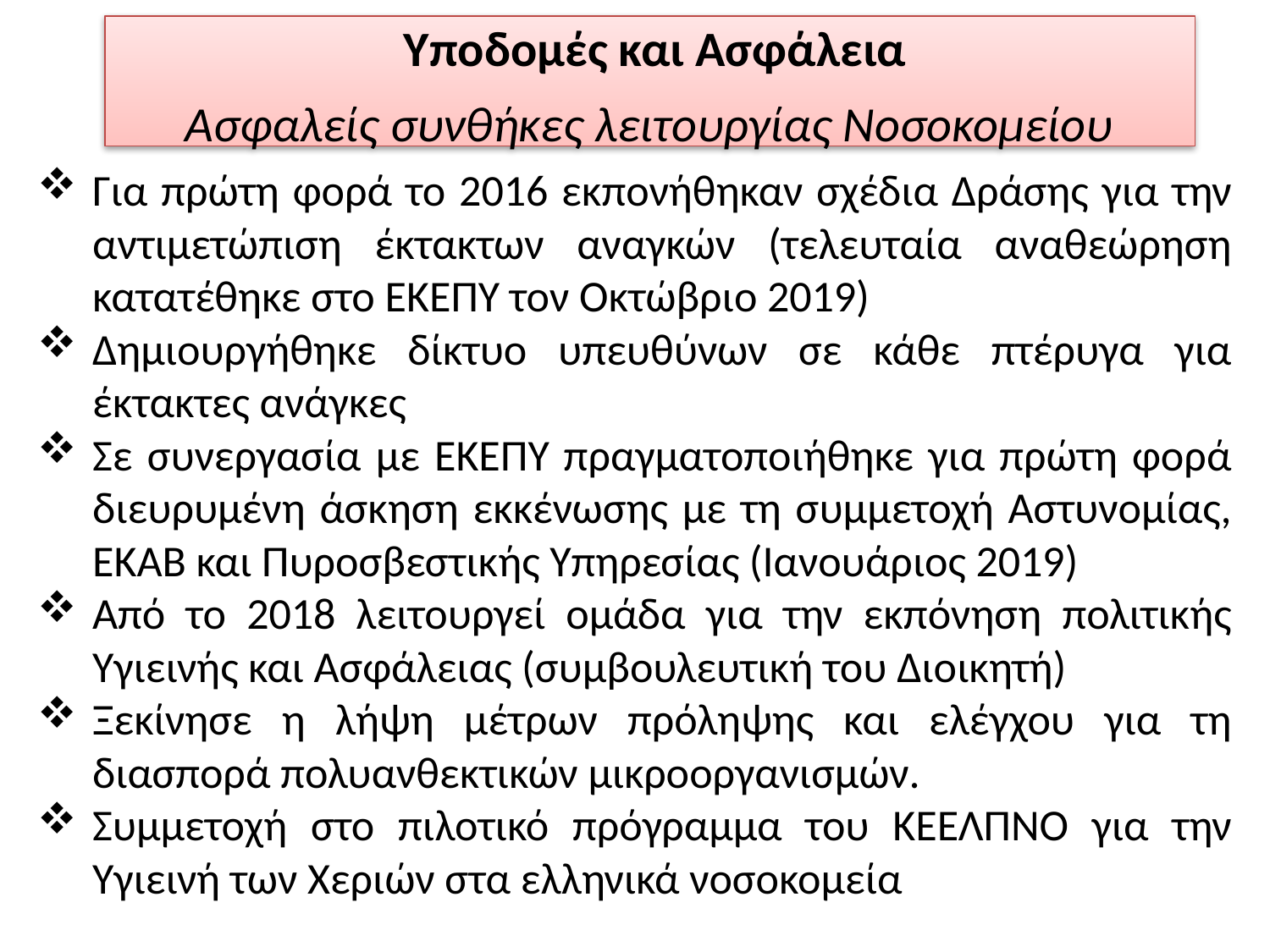

Υποδομές και Ασφάλεια
Ασφαλείς συνθήκες λειτουργίας Νοσοκομείου
Διαμεσολάβηση: η διαδικασία
Για πρώτη φορά το 2016 εκπονήθηκαν σχέδια Δράσης για την αντιμετώπιση έκτακτων αναγκών (τελευταία αναθεώρηση κατατέθηκε στο ΕΚΕΠΥ τον Οκτώβριο 2019)
Δημιουργήθηκε δίκτυο υπευθύνων σε κάθε πτέρυγα για έκτακτες ανάγκες
Σε συνεργασία με ΕΚΕΠΥ πραγματοποιήθηκε για πρώτη φορά διευρυμένη άσκηση εκκένωσης με τη συμμετοχή Αστυνομίας, ΕΚΑΒ και Πυροσβεστικής Υπηρεσίας (Ιανουάριος 2019)
Από το 2018 λειτουργεί ομάδα για την εκπόνηση πολιτικής Υγιεινής και Ασφάλειας (συμβουλευτική του Διοικητή)
Ξεκίνησε η λήψη μέτρων πρόληψης και ελέγχου για τη διασπορά πολυανθεκτικών μικροοργανισμών.
Συμμετοχή στο πιλοτικό πρόγραμμα του ΚΕΕΛΠΝΟ για την Υγιεινή των Χεριών στα ελληνικά νοσοκομεία